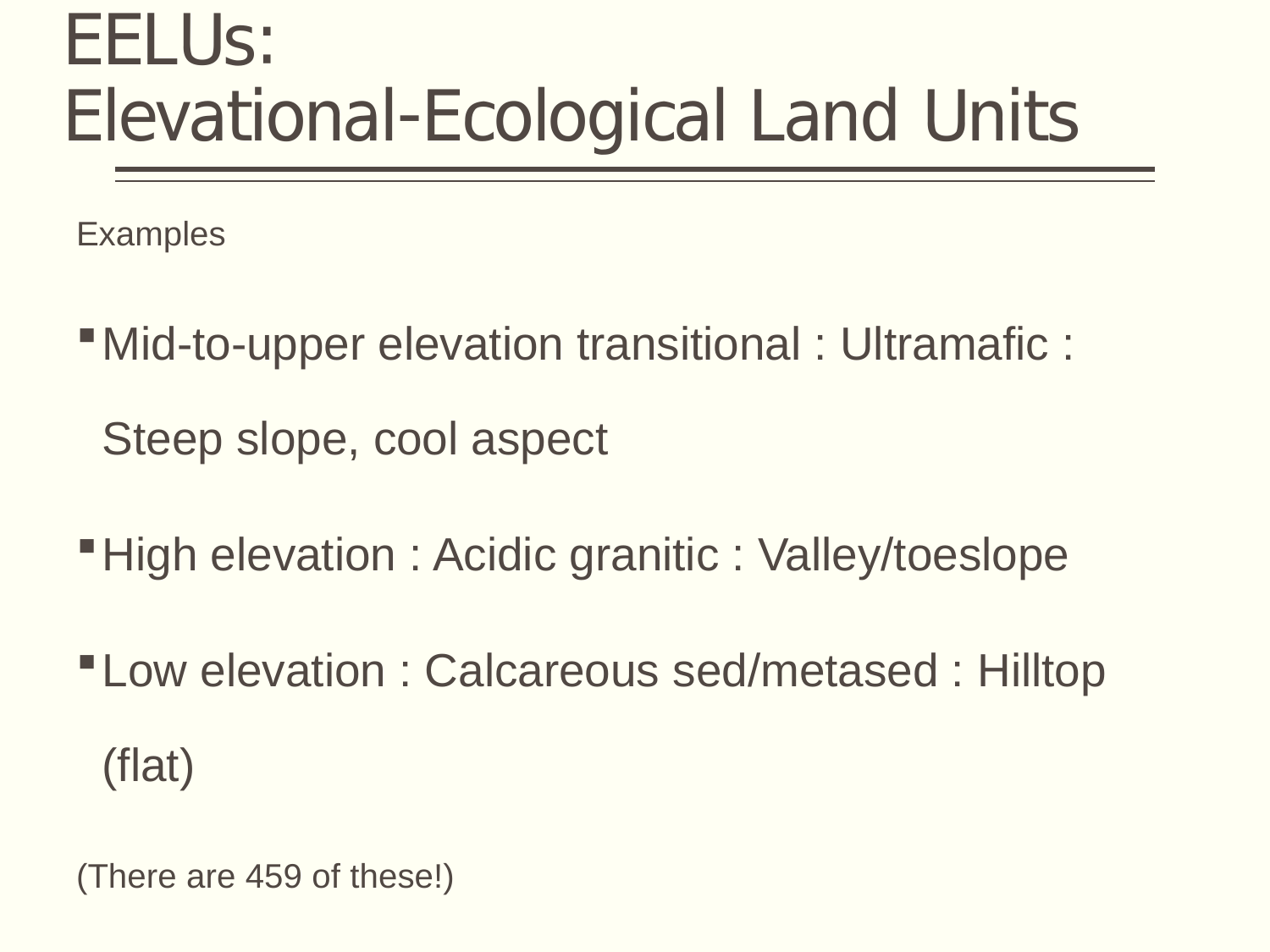

# EELUs: Elevational-Ecological Land Units
Examples
Mid-to-upper elevation transitional : Ultramafic : Steep slope, cool aspect
High elevation : Acidic granitic : Valley/toeslope
Low elevation : Calcareous sed/metased : Hilltop (flat)

(There are 459 of these!)